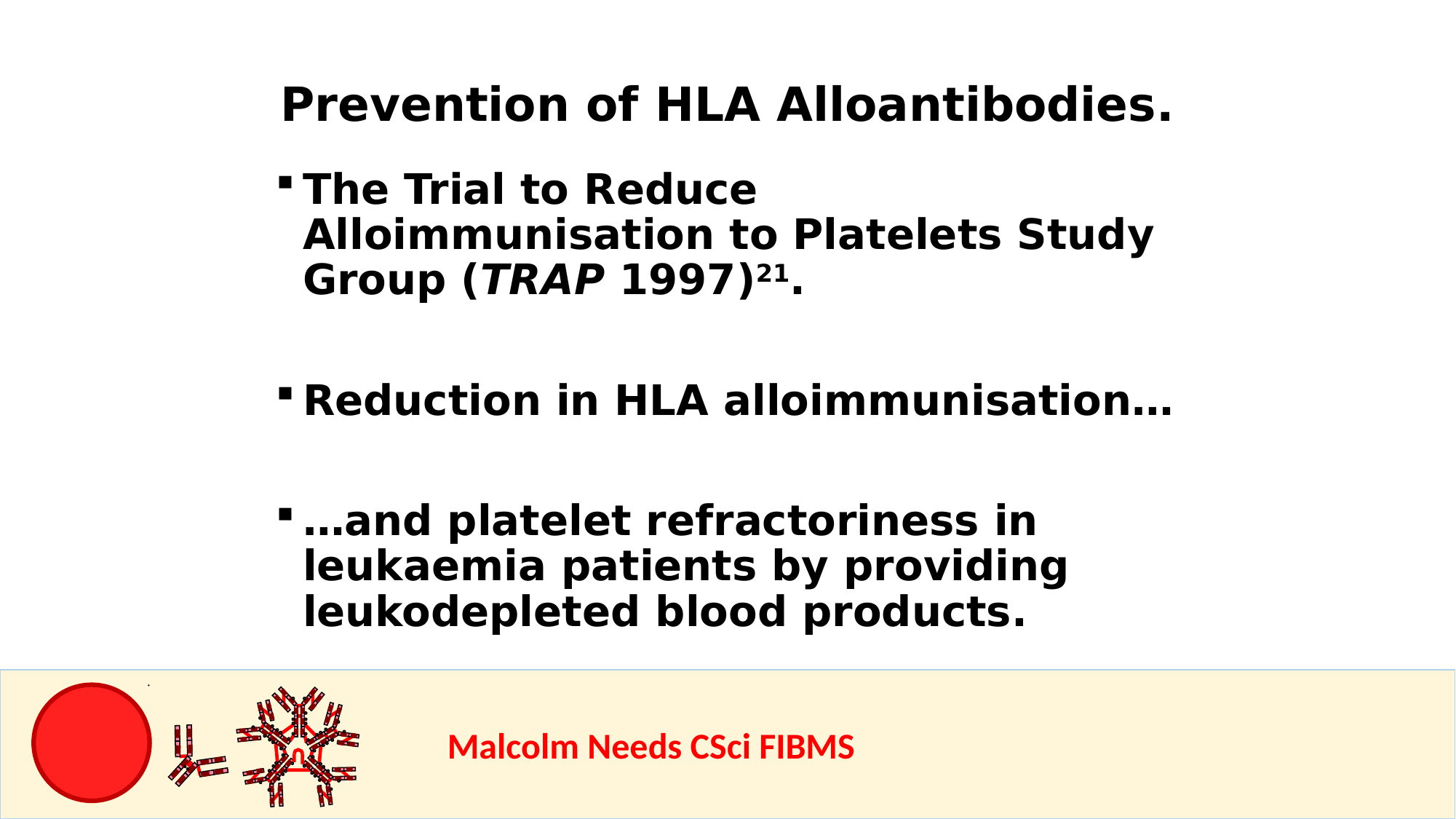

Prevention of HLA Alloantibodies.
The Trial to Reduce Alloimmunisation to Platelets Study Group (TRAP 1997)21.

Reduction in HLA alloimmunisation…

…and platelet refractoriness in leukaemia patients by providing leukodepleted blood products.
				Malcolm Needs CSci FIBMS